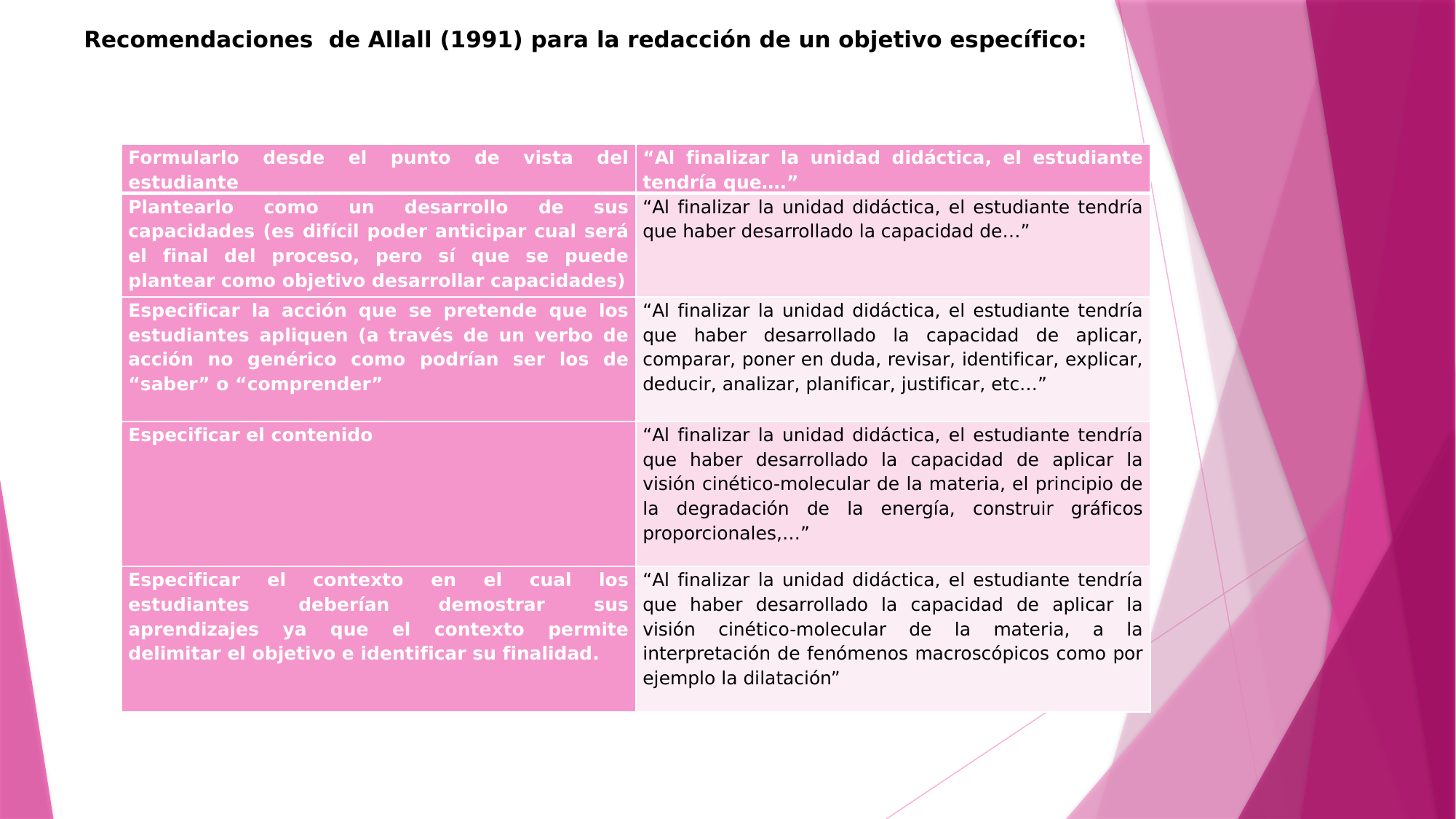

# Recomendaciones  de Allall (1991) para la redacción de un objetivo específico:
| Formularlo desde el punto de vista del estudiante | “Al finalizar la unidad didáctica, el estudiante tendría que….” |
| --- | --- |
| Plantearlo como un desarrollo de sus capacidades (es difícil poder anticipar cual será el final del proceso, pero sí que se puede plantear como objetivo desarrollar capacidades) | “Al finalizar la unidad didáctica, el estudiante tendría que haber desarrollado la capacidad de…” |
| Especificar la acción que se pretende que los estudiantes apliquen (a través de un verbo de acción no genérico como podrían ser los de “saber” o “comprender” | “Al finalizar la unidad didáctica, el estudiante tendría que haber desarrollado la capacidad de aplicar, comparar, poner en duda, revisar, identificar, explicar, deducir, analizar, planificar, justificar, etc…” |
| Especificar el contenido | “Al finalizar la unidad didáctica, el estudiante tendría que haber desarrollado la capacidad de aplicar la visión cinético-molecular de la materia, el principio de la degradación de la energía, construir gráficos proporcionales,…” |
| Especificar el contexto en el cual los estudiantes deberían demostrar sus aprendizajes ya que el contexto permite delimitar el objetivo e identificar su finalidad. | “Al finalizar la unidad didáctica, el estudiante tendría que haber desarrollado la capacidad de aplicar la visión cinético-molecular de la materia, a la interpretación de fenómenos macroscópicos como por ejemplo la dilatación” |